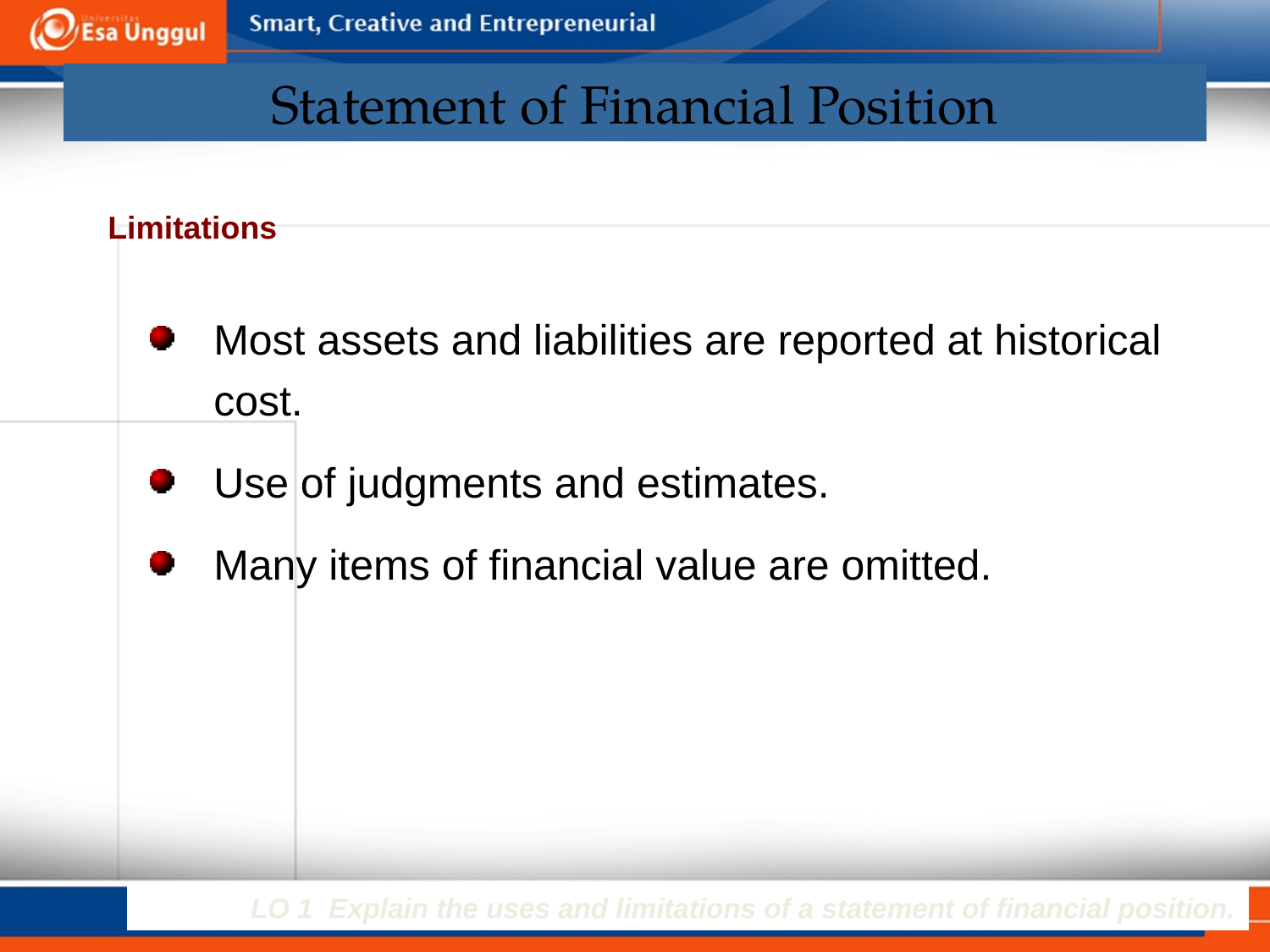

# Statement of Financial Position
Limitations
Most assets and liabilities are reported at historical cost.
Use of judgments and estimates.
Many items of financial value are omitted.
LO 1  Explain the uses and limitations of a statement of financial position.